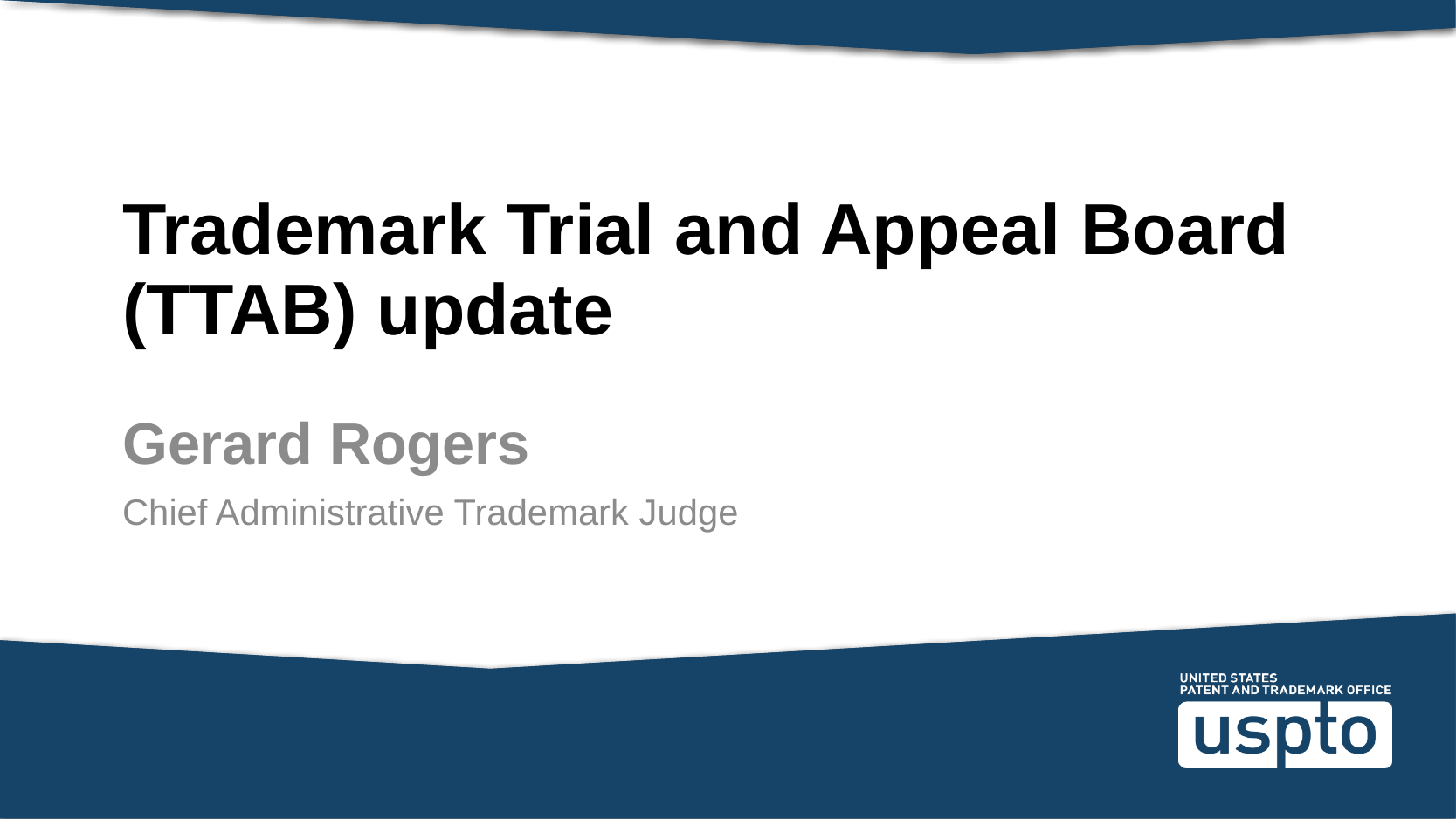

# Trademark Trial and Appeal Board (TTAB) update
Gerard Rogers
Chief Administrative Trademark Judge